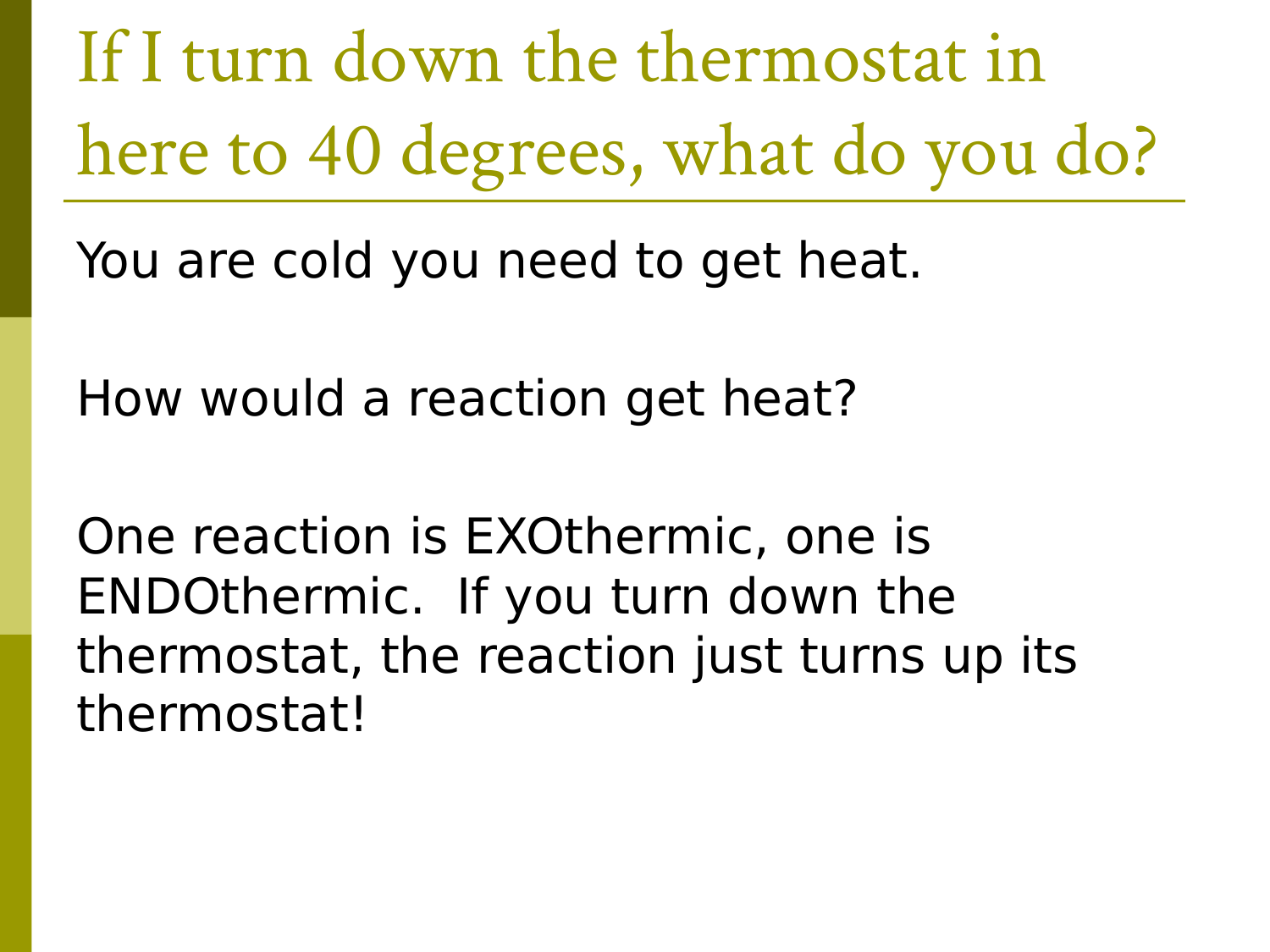

# If I turn down the thermostat in here to 40 degrees, what do you do?
You are cold you need to get heat.

How would a reaction get heat?

One reaction is EXOthermic, one is ENDOthermic.  If you turn down the thermostat, the reaction just turns up its thermostat!